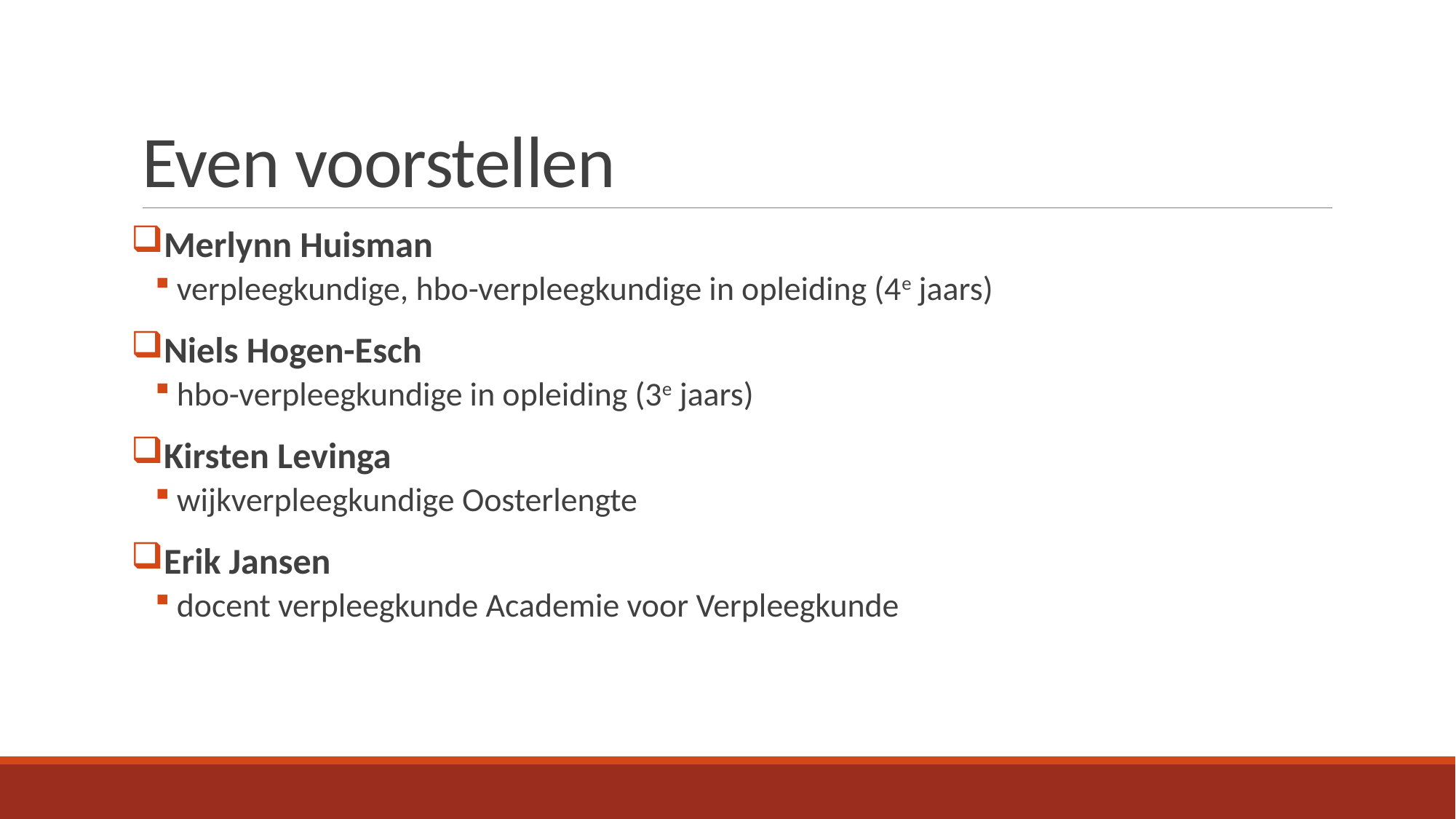

# Even voorstellen
Merlynn Huisman
verpleegkundige, hbo-verpleegkundige in opleiding (4e jaars)
Niels Hogen-Esch
hbo-verpleegkundige in opleiding (3e jaars)
Kirsten Levinga
wijkverpleegkundige Oosterlengte
Erik Jansen
docent verpleegkunde Academie voor Verpleegkunde